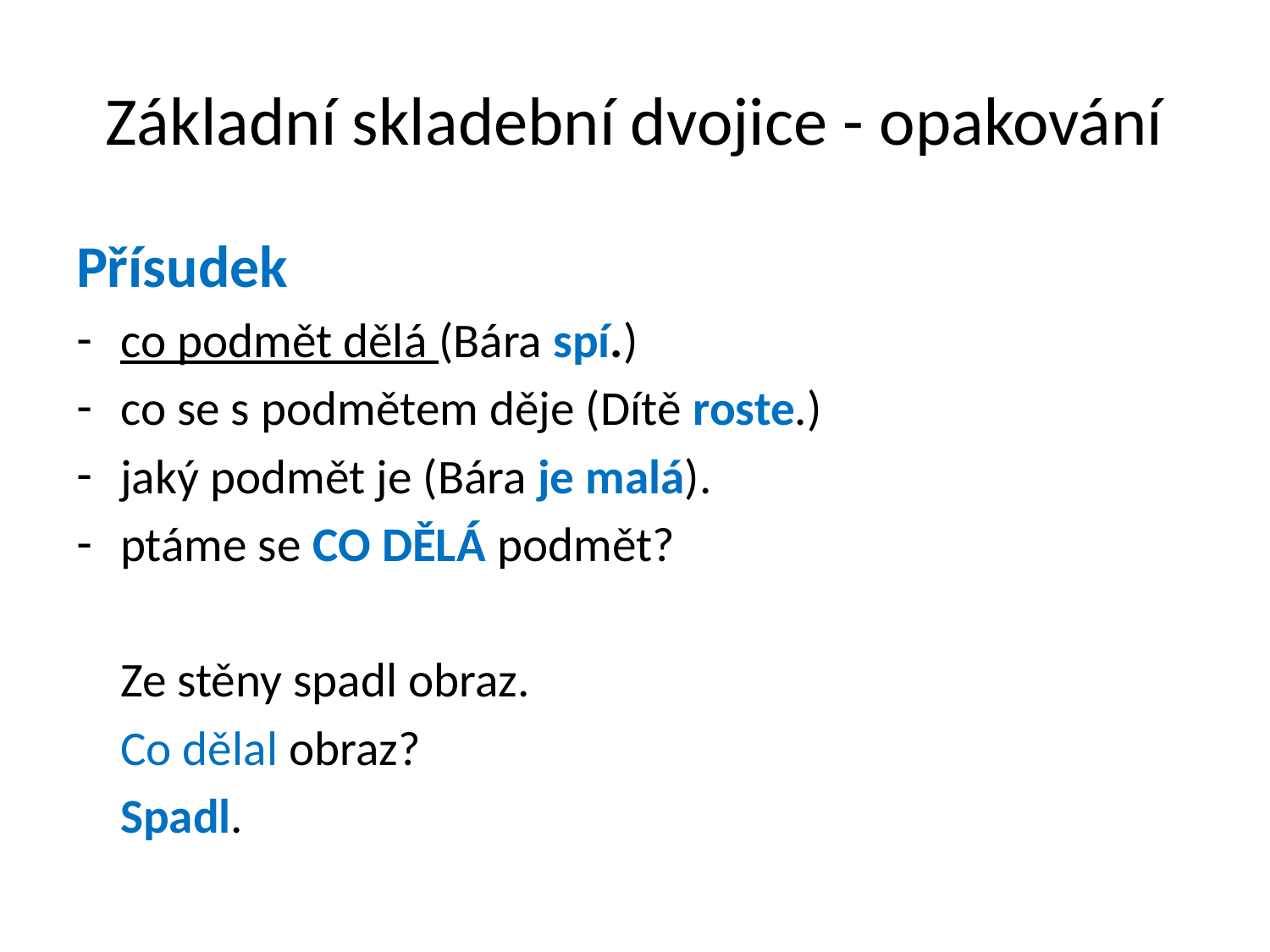

# Základní skladební dvojice - opakování
Přísudek
co podmět dělá (Bára spí.)
co se s podmětem děje (Dítě roste.)
jaký podmět je (Bára je malá).
ptáme se CO DĚLÁ podmět?

	Ze stěny spadl obraz.
	Co dělal obraz?
	Spadl.